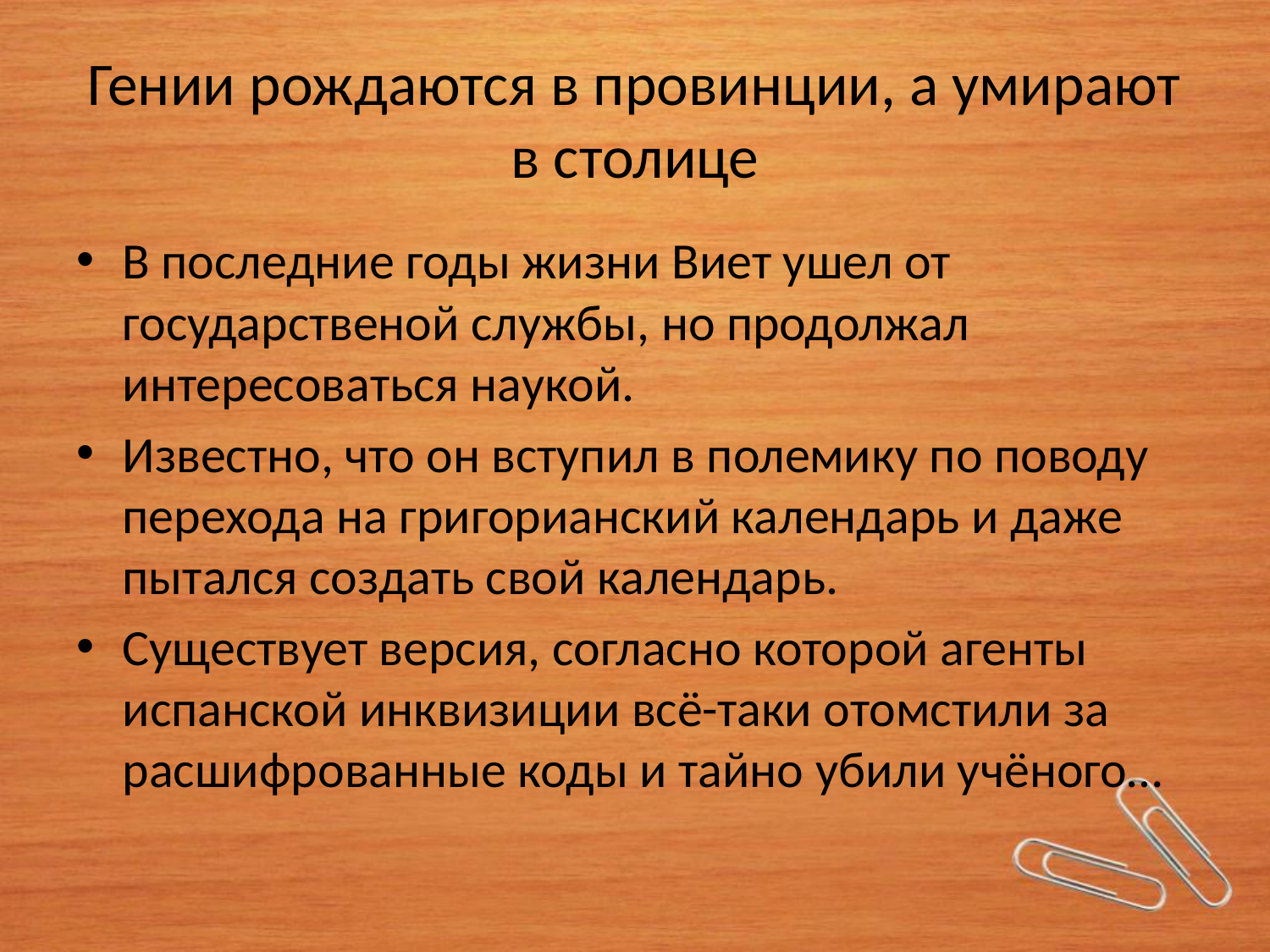

# Гении рождаются в провинции, а умирают в столице
В последние годы жизни Виет ушел от государственой службы, но продолжал интересоваться наукой.
Известно, что он вступил в полемику по поводу перехода на григорианский календарь и даже пытался создать свой календарь.
Существует версия, согласно которой агенты испанской инквизиции всё-таки отомстили за расшифрованные коды и тайно убили учёного…